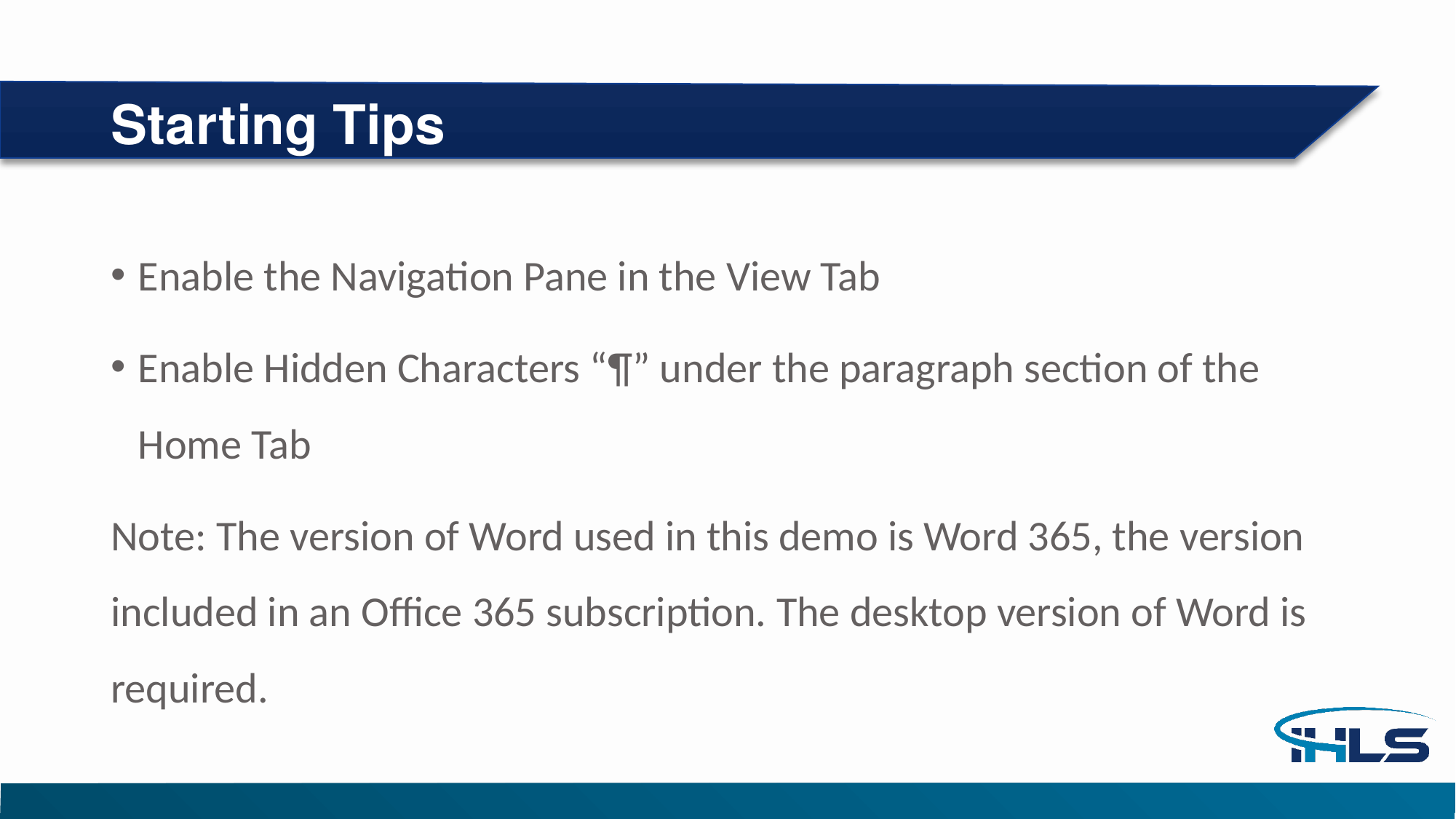

# Starting Tips
Enable the Navigation Pane in the View Tab
Enable Hidden Characters “¶” under the paragraph section of the Home Tab
Note: The version of Word used in this demo is Word 365, the version included in an Office 365 subscription. The desktop version of Word is required.